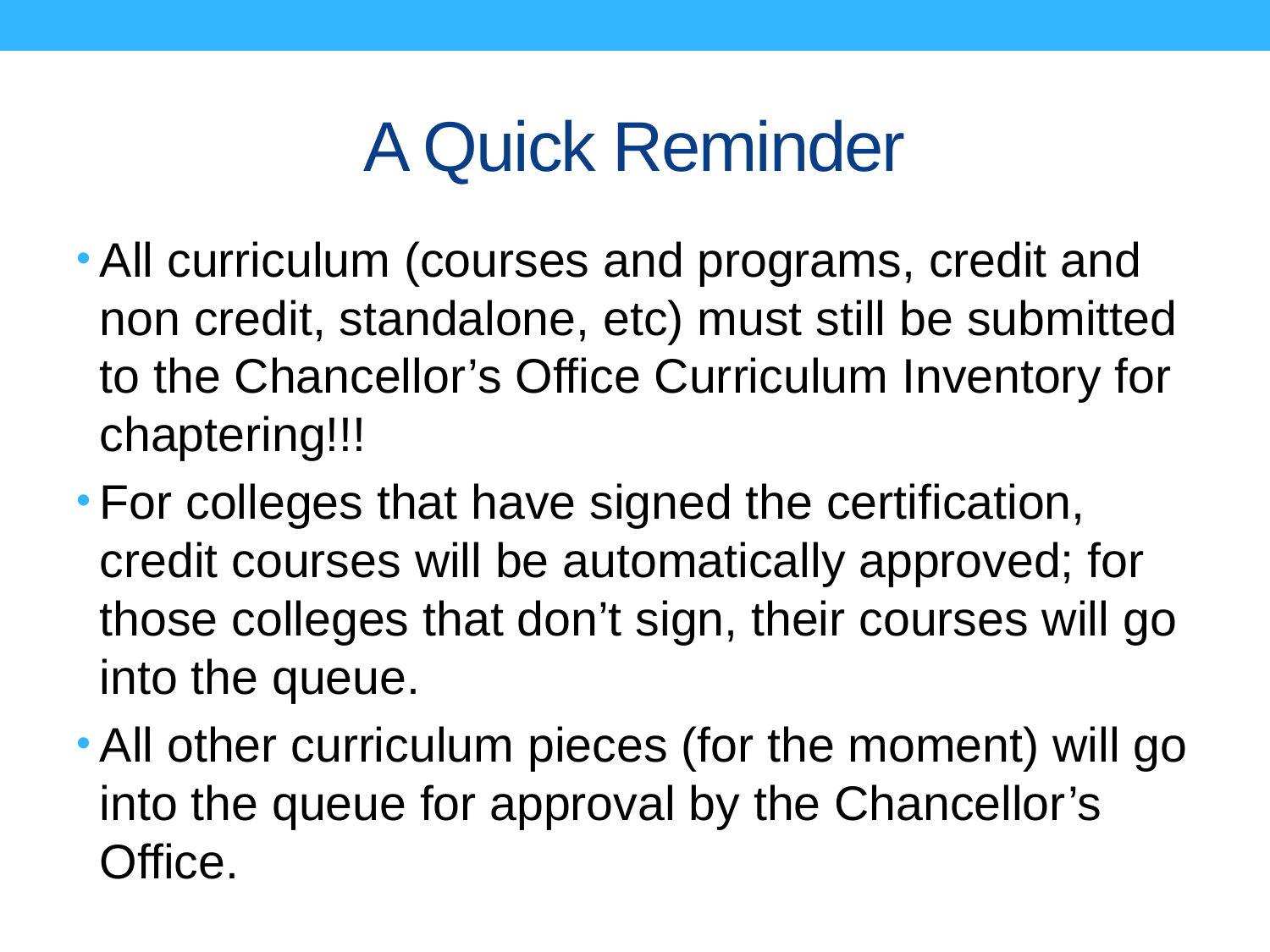

# A Quick Reminder
All curriculum (courses and programs, credit and non credit, standalone, etc) must still be submitted to the Chancellor’s Office Curriculum Inventory for chaptering!!!
For colleges that have signed the certification, credit courses will be automatically approved; for those colleges that don’t sign, their courses will go into the queue.
All other curriculum pieces (for the moment) will go into the queue for approval by the Chancellor’s Office.